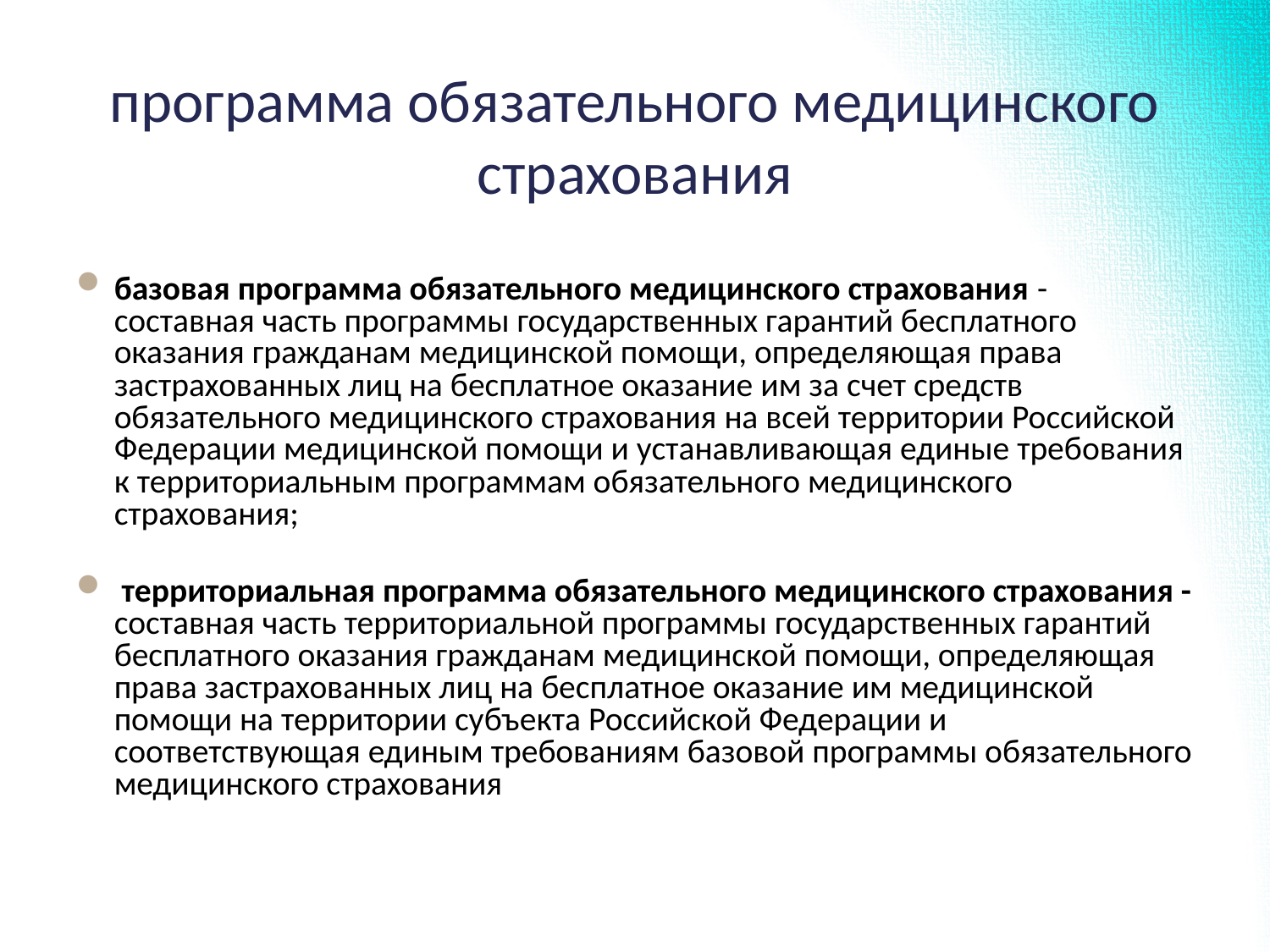

# программа обязательного медицинского страхования
базовая программа обязательного медицинского страхования - составная часть программы государственных гарантий бесплатного оказания гражданам медицинской помощи, определяющая права застрахованных лиц на бесплатное оказание им за счет средств обязательного медицинского страхования на всей территории Российской Федерации медицинской помощи и устанавливающая единые требования к территориальным программам обязательного медицинского страхования;

 территориальная программа обязательного медицинского страхования - составная часть территориальной программы государственных гарантий бесплатного оказания гражданам медицинской помощи, определяющая права застрахованных лиц на бесплатное оказание им медицинской помощи на территории субъекта Российской Федерации и соответствующая единым требованиям базовой программы обязательного медицинского страхования